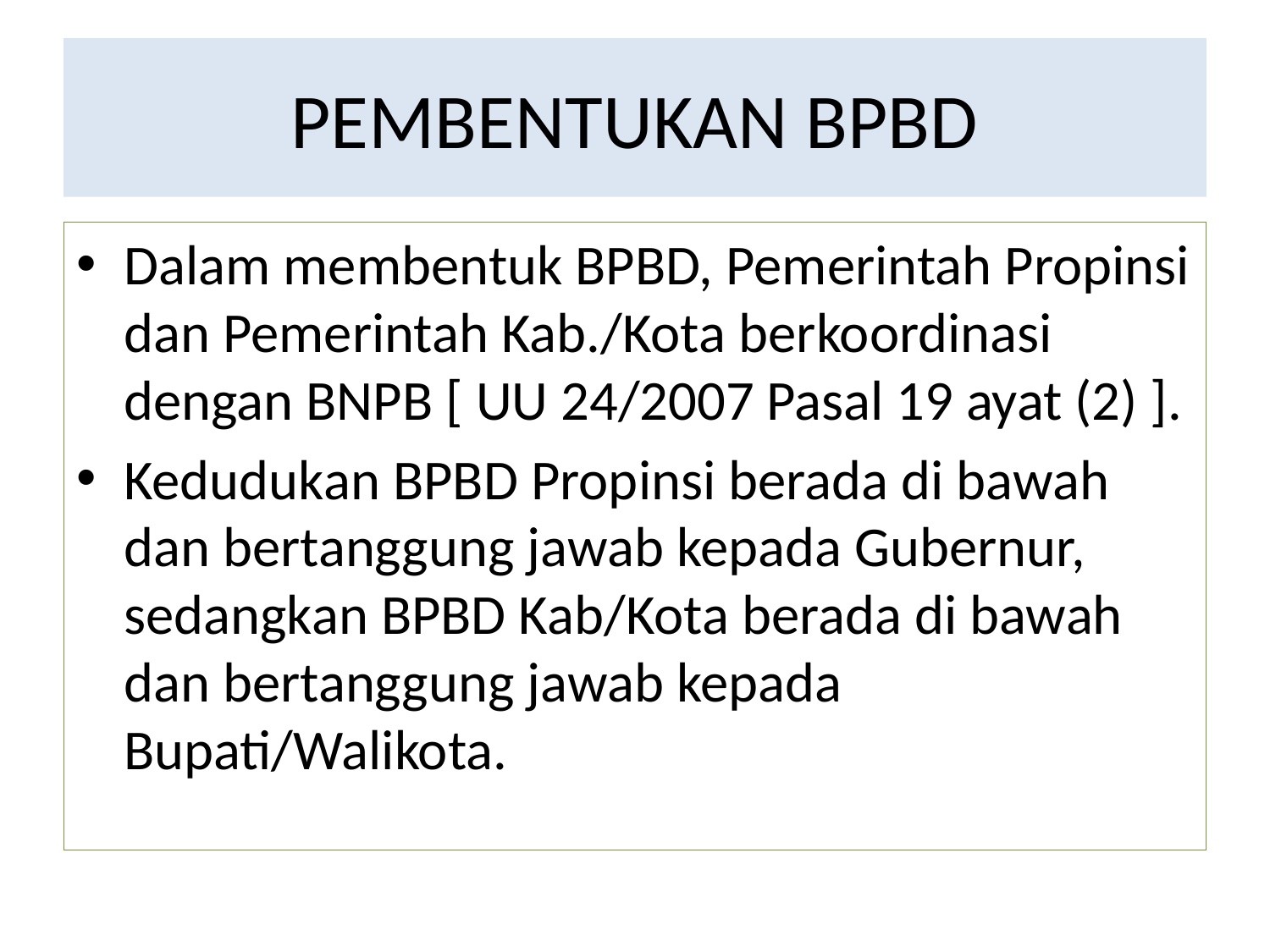

# PEMBENTUKAN BPBD
Dalam membentuk BPBD, Pemerintah Propinsi dan Pemerintah Kab./Kota berkoordinasi dengan BNPB [ UU 24/2007 Pasal 19 ayat (2) ].
Kedudukan BPBD Propinsi berada di bawah dan bertanggung jawab kepada Gubernur, sedangkan BPBD Kab/Kota berada di bawah dan bertanggung jawab kepada Bupati/Walikota.